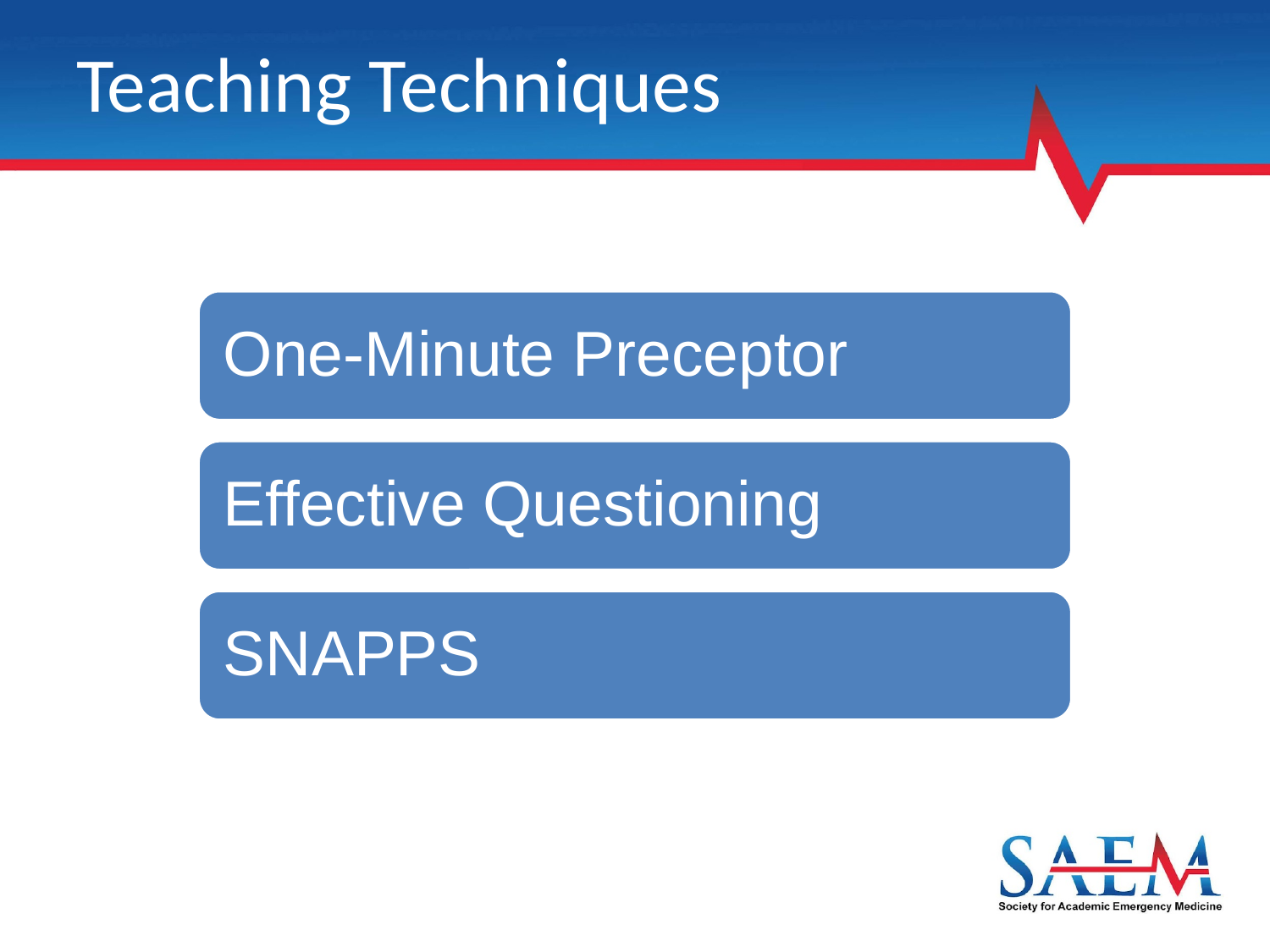

# Teaching Techniques

One-Minute Preceptor

Effective Questioning

SNAPPS